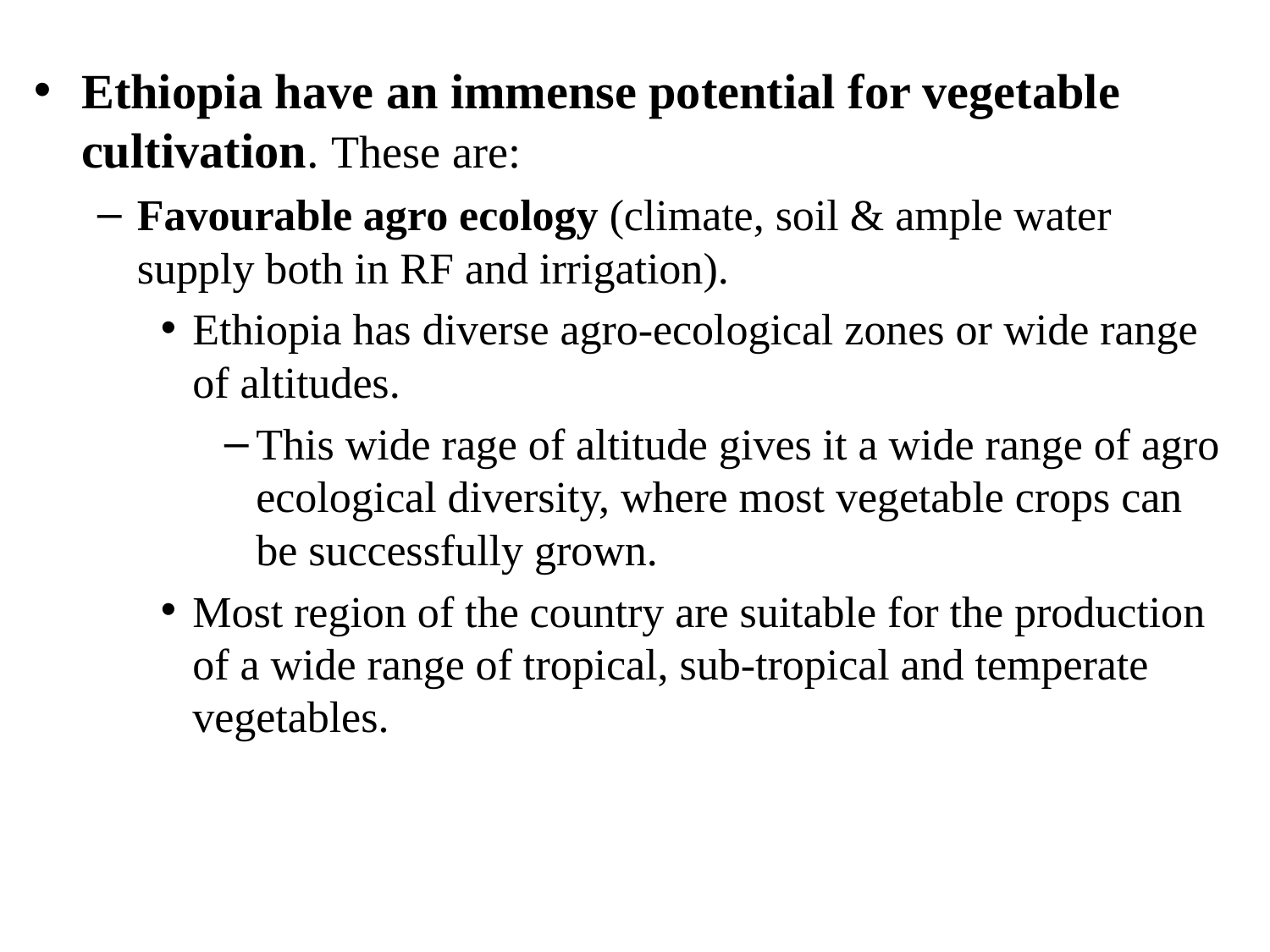

Ethiopia have an immense potential for vegetable cultivation. These are:
Favourable agro ecology (climate, soil & ample water  supply both in RF and irrigation).
Ethiopia has diverse agro-ecological zones or wide range of altitudes.
This wide rage of altitude gives it a wide range of agro ecological diversity, where most vegetable crops can be successfully grown.
Most region of the country are suitable for the production of a wide range of tropical, sub-tropical and temperate vegetables.